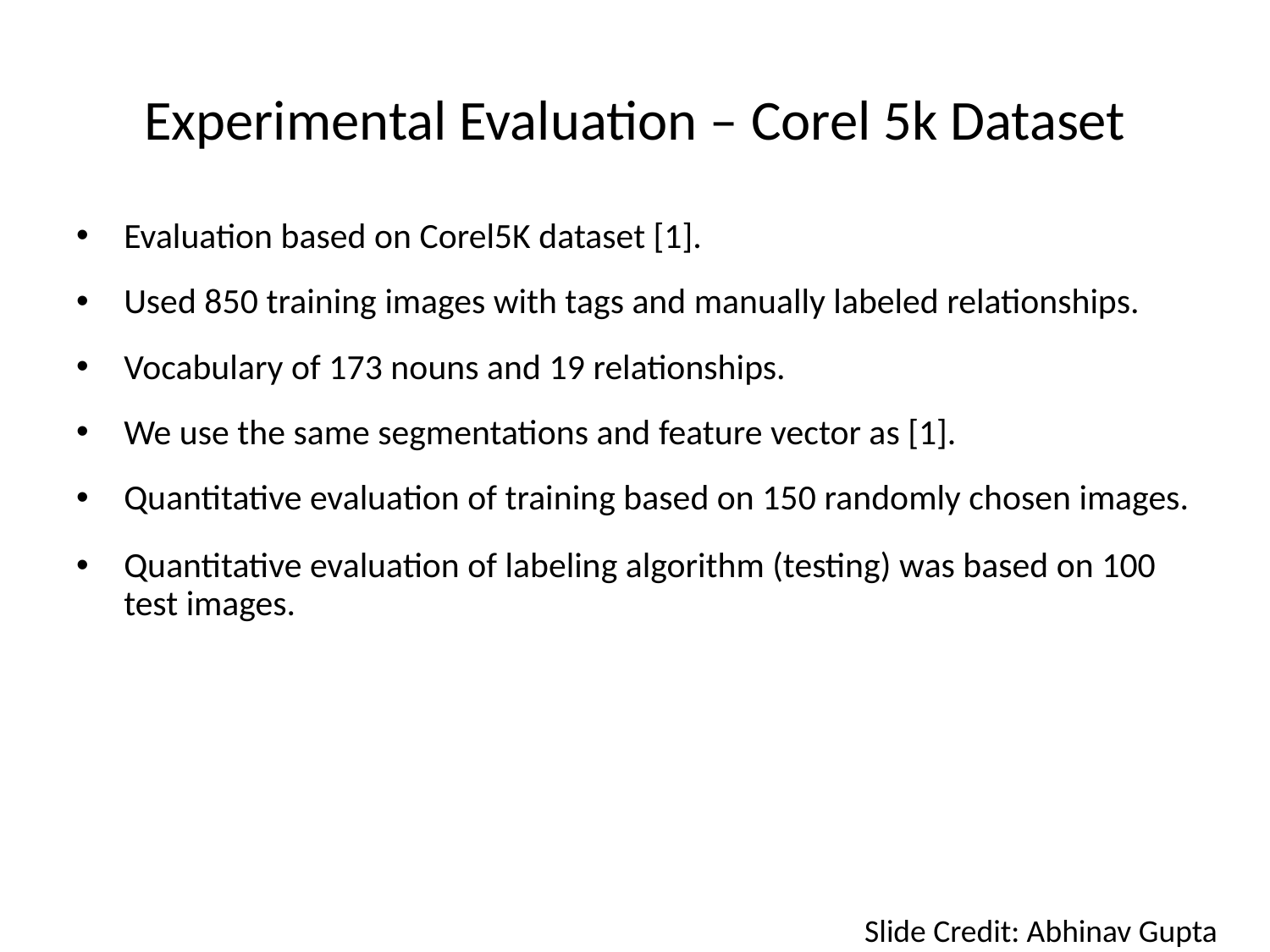

# Experimental Evaluation – Corel 5k Dataset
Evaluation based on Corel5K dataset [1].

Used 850 training images with tags and manually labeled relationships.

Vocabulary of 173 nouns and 19 relationships.

We use the same segmentations and feature vector as [1].

Quantitative evaluation of training based on 150 randomly chosen images.

Quantitative evaluation of labeling algorithm (testing) was based on 100 test images.
Slide Credit: Abhinav Gupta